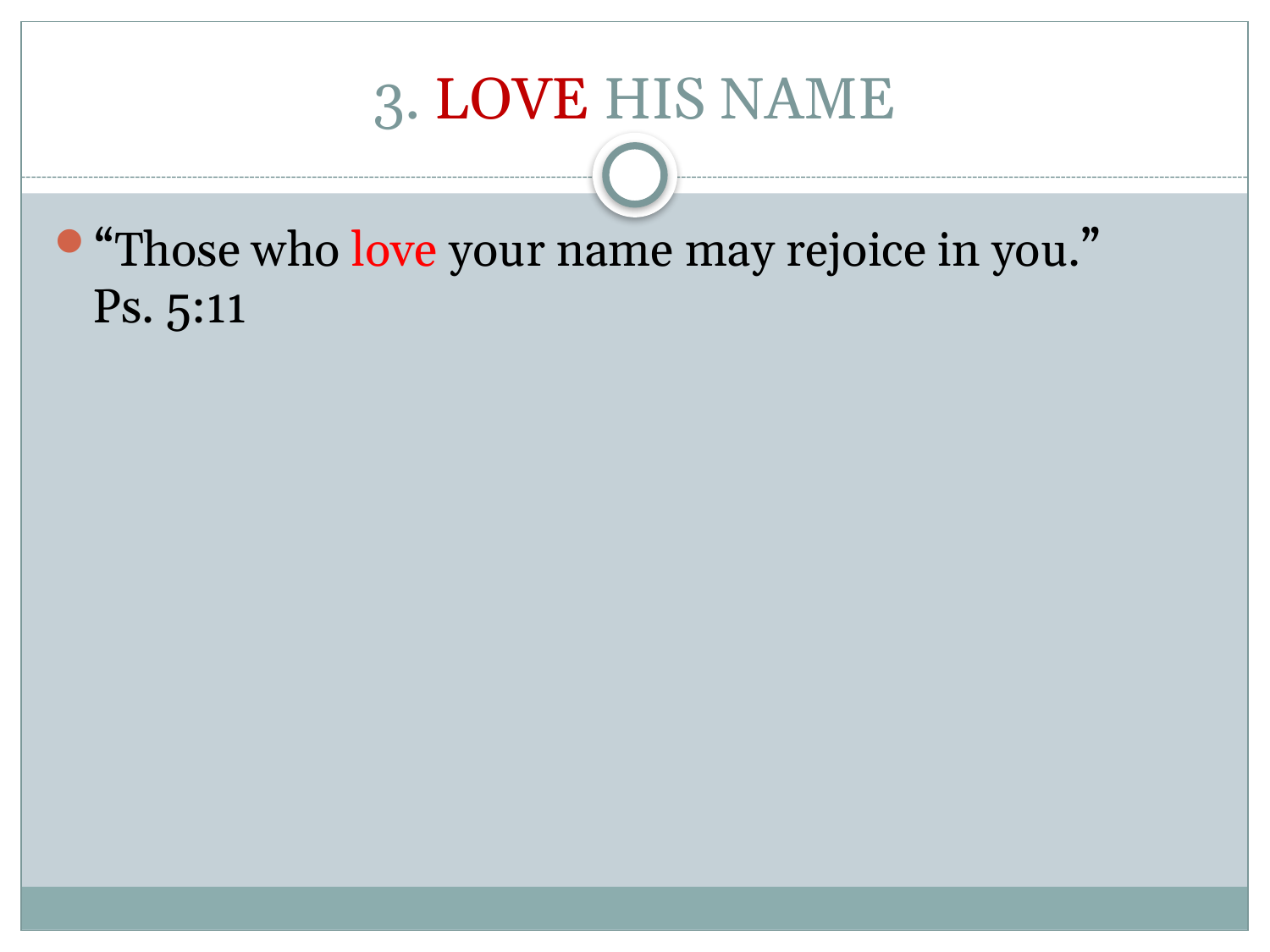

# 3. LOVE HIS NAME
“Those who love your name may rejoice in you.”      Ps. 5:11